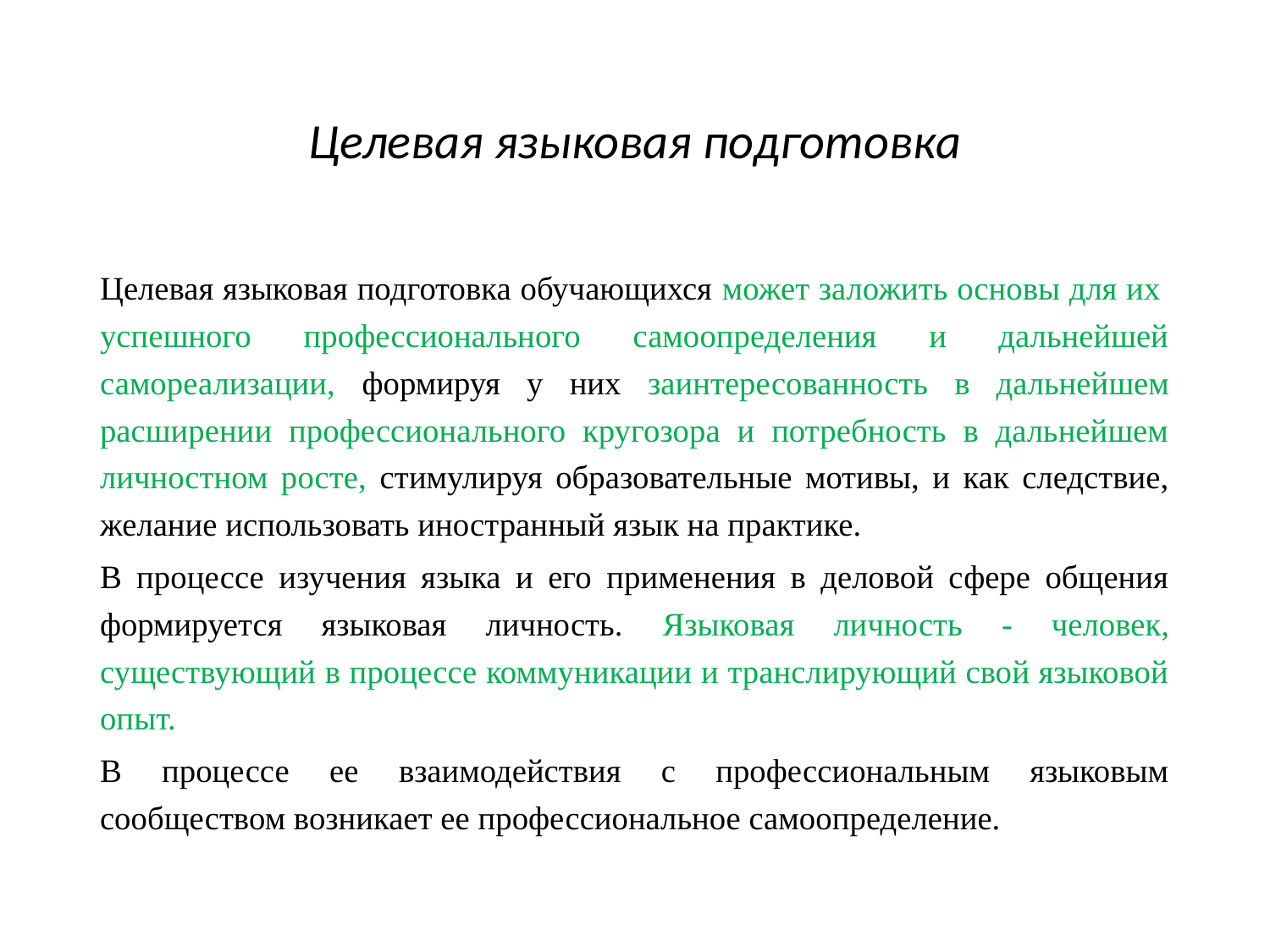

# Целевая языковая подготовка
Целевая языковая подготовка обучающихся может заложить основы для их  успешного профессионального самоопределения и дальнейшей самореализации, формируя у них заинтересованность в дальнейшем расширении профессионального кругозора и потребность в дальнейшем личностном росте, стимулируя образовательные мотивы, и как следствие, желание использовать иностранный язык на практике.
В процессе изучения языка и его применения в деловой сфере общения формируется языковая личность. Языковая личность - человек, существующий в процессе коммуникации и транслирующий свой языковой опыт.
В процессе ее взаимодействия с профессиональным языковым сообществом возникает ее профессиональное самоопределение.